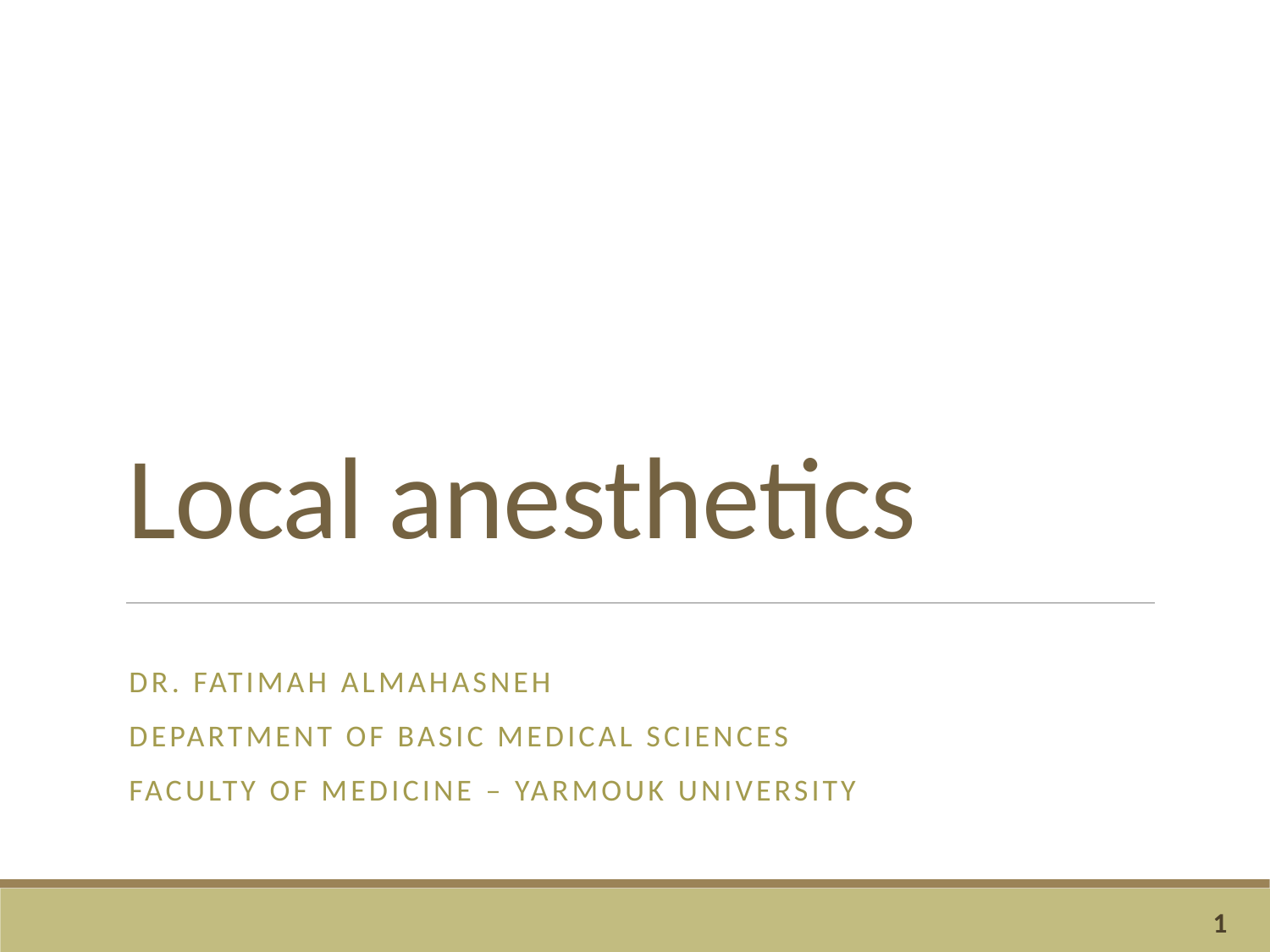

# Local anesthetics
Dr. Fatimah Almahasneh
Department of Basic Medical Sciences
Faculty of Medicine – Yarmouk University
1